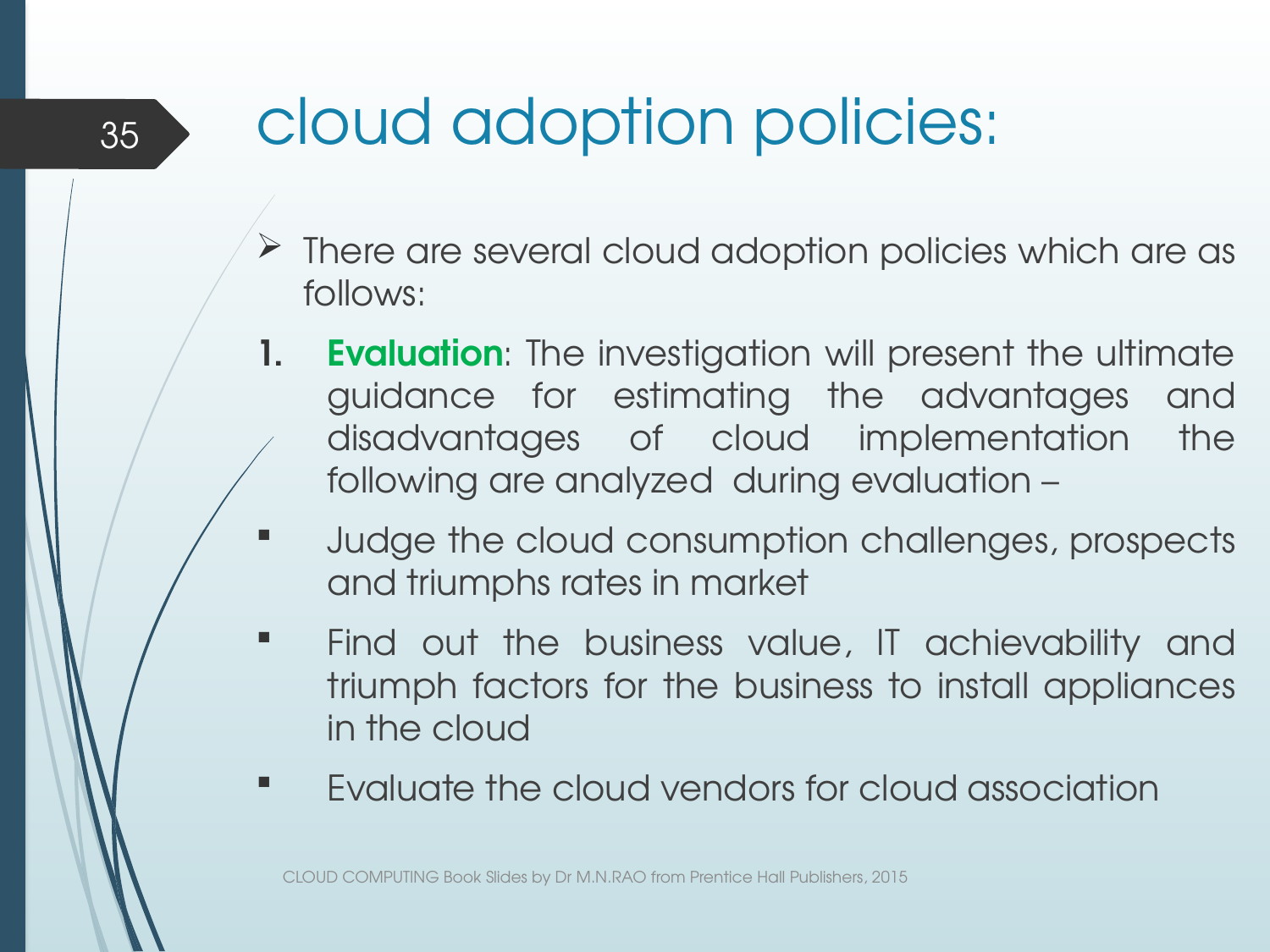

# cloud adoption policies:
35
There are several cloud adoption policies which are as follows:
Evaluation: The investigation will present the ultimate guidance for estimating the advantages and disadvantages of cloud implementation the following are analyzed  during evaluation –
Judge the cloud consumption challenges, prospects and triumphs rates in market
Find out the business value, IT achievability and triumph factors for the business to install appliances in the cloud
Evaluate the cloud vendors for cloud association
CLOUD COMPUTING Book Slides by Dr M.N.RAO from Prentice Hall Publishers, 2015